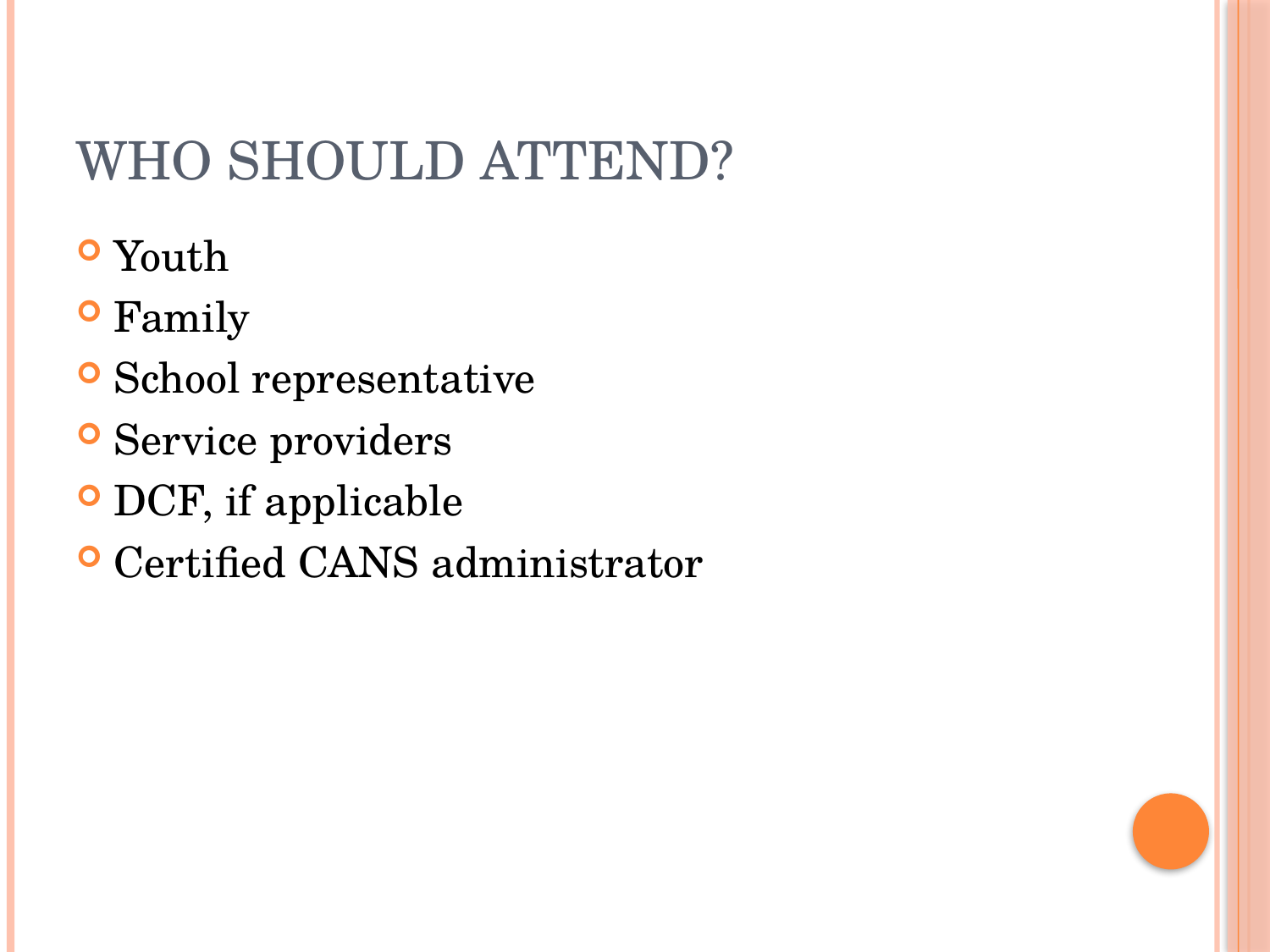

# Who should attend?
Youth
Family
School representative
Service providers
DCF, if applicable
Certified CANS administrator